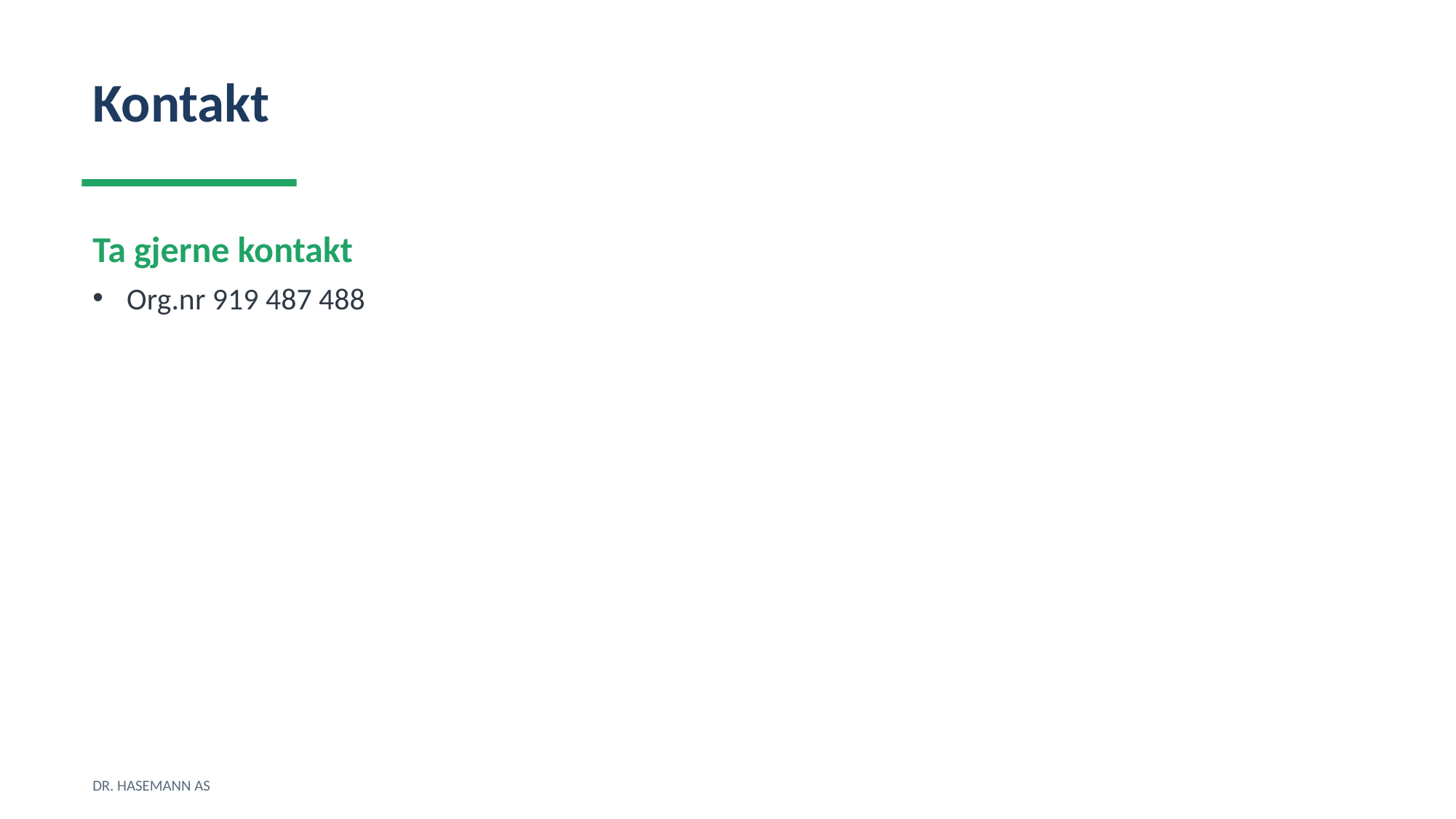

Kontakt

Ta gjerne kontakt
Org.nr 919 487 488
DR. HASEMANN AS